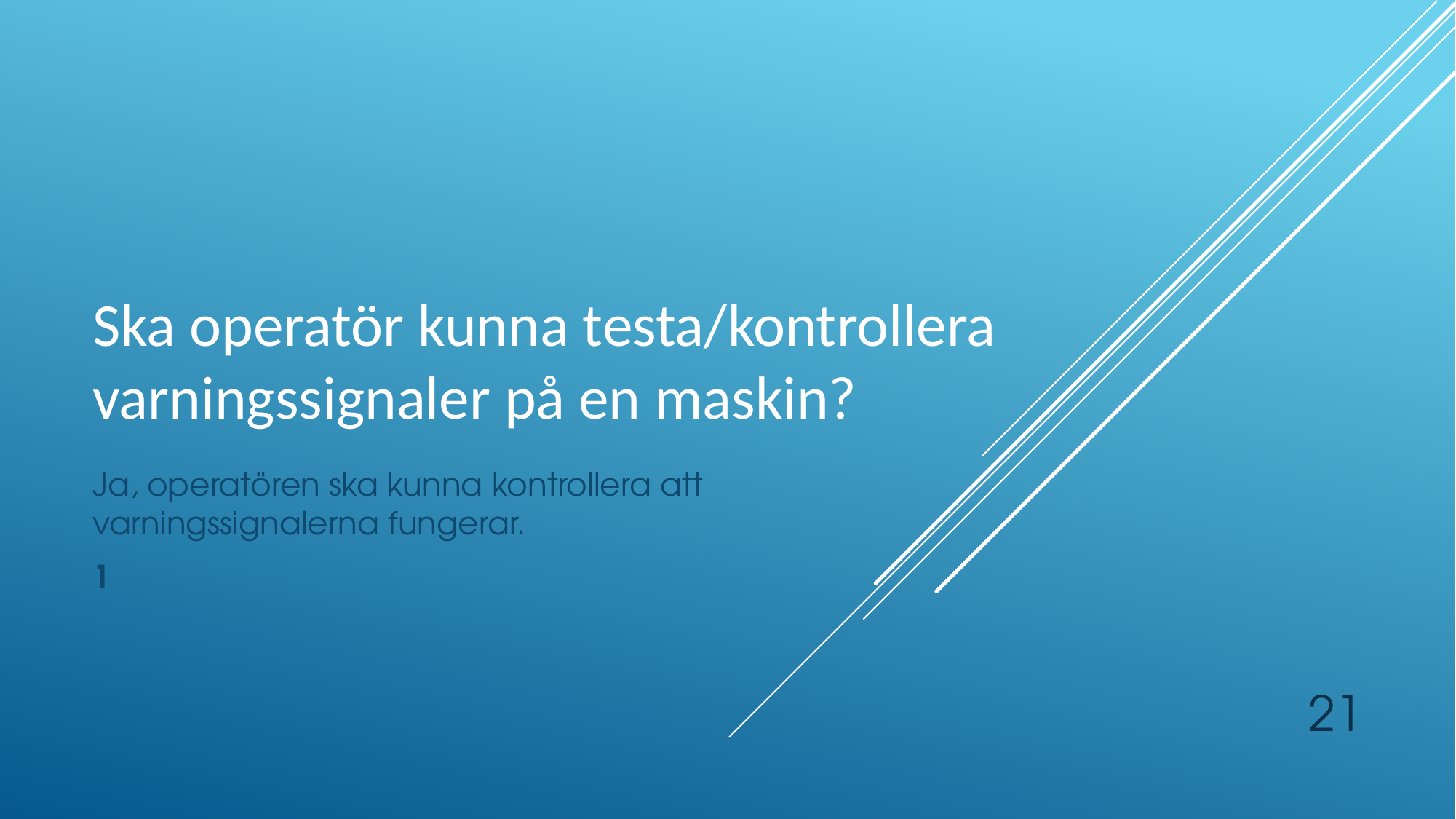

# Ska operatör kunna testa/kontrollera varningssignaler på en maskin?
Ja, operatören ska kunna kontrollera att varningssignalerna fungerar.
1

21